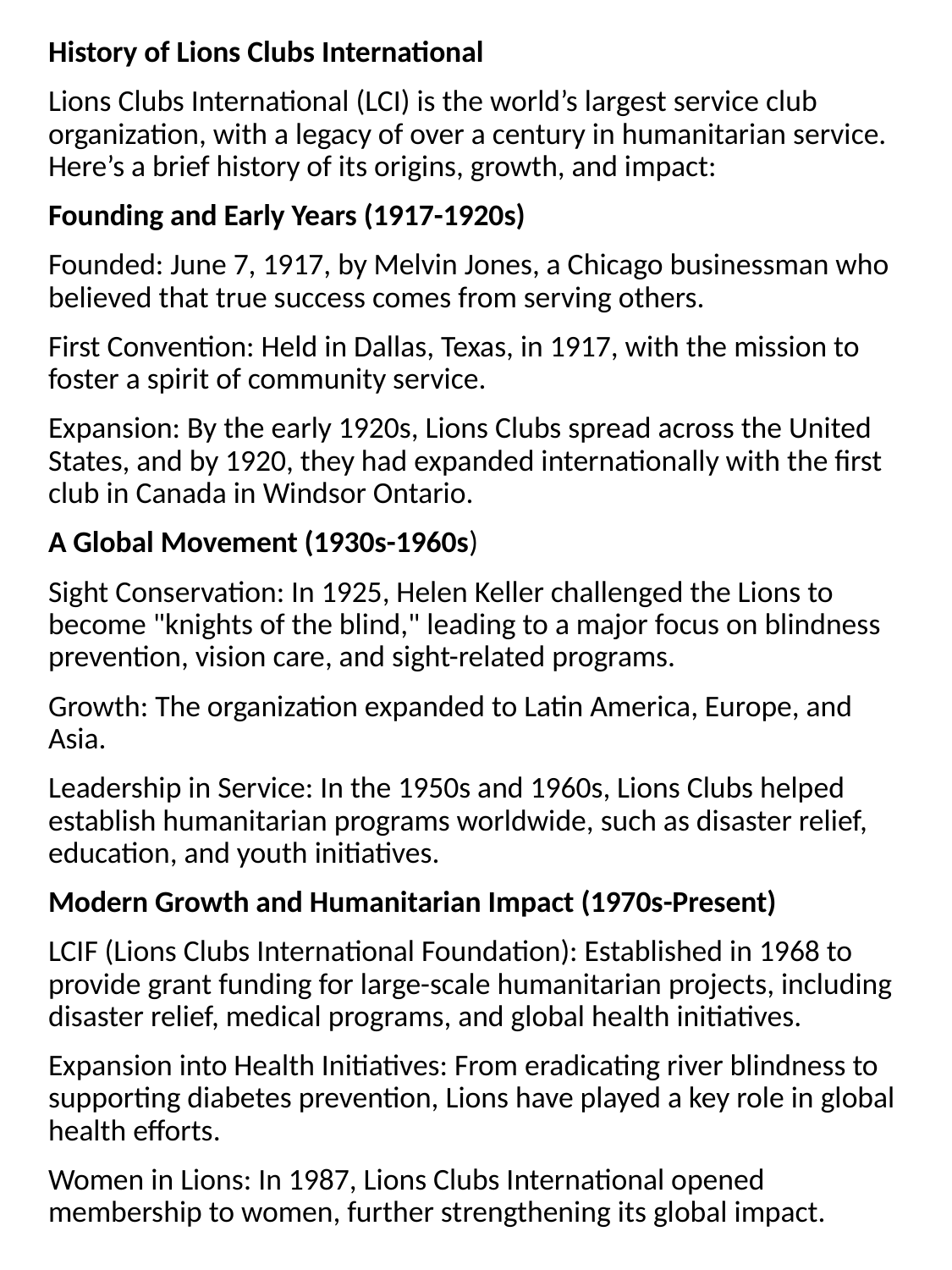

History of Lions Clubs International
Lions Clubs International (LCI) is the world’s largest service club organization, with a legacy of over a century in humanitarian service. Here’s a brief history of its origins, growth, and impact:
Founding and Early Years (1917-1920s)
Founded: June 7, 1917, by Melvin Jones, a Chicago businessman who believed that true success comes from serving others.
First Convention: Held in Dallas, Texas, in 1917, with the mission to foster a spirit of community service.
Expansion: By the early 1920s, Lions Clubs spread across the United States, and by 1920, they had expanded internationally with the first club in Canada in Windsor Ontario.
A Global Movement (1930s-1960s)
Sight Conservation: In 1925, Helen Keller challenged the Lions to become "knights of the blind," leading to a major focus on blindness prevention, vision care, and sight-related programs.
Growth: The organization expanded to Latin America, Europe, and Asia.
Leadership in Service: In the 1950s and 1960s, Lions Clubs helped establish humanitarian programs worldwide, such as disaster relief, education, and youth initiatives.
Modern Growth and Humanitarian Impact (1970s-Present)
LCIF (Lions Clubs International Foundation): Established in 1968 to provide grant funding for large-scale humanitarian projects, including disaster relief, medical programs, and global health initiatives.
Expansion into Health Initiatives: From eradicating river blindness to supporting diabetes prevention, Lions have played a key role in global health efforts.
Women in Lions: In 1987, Lions Clubs International opened membership to women, further strengthening its global impact.